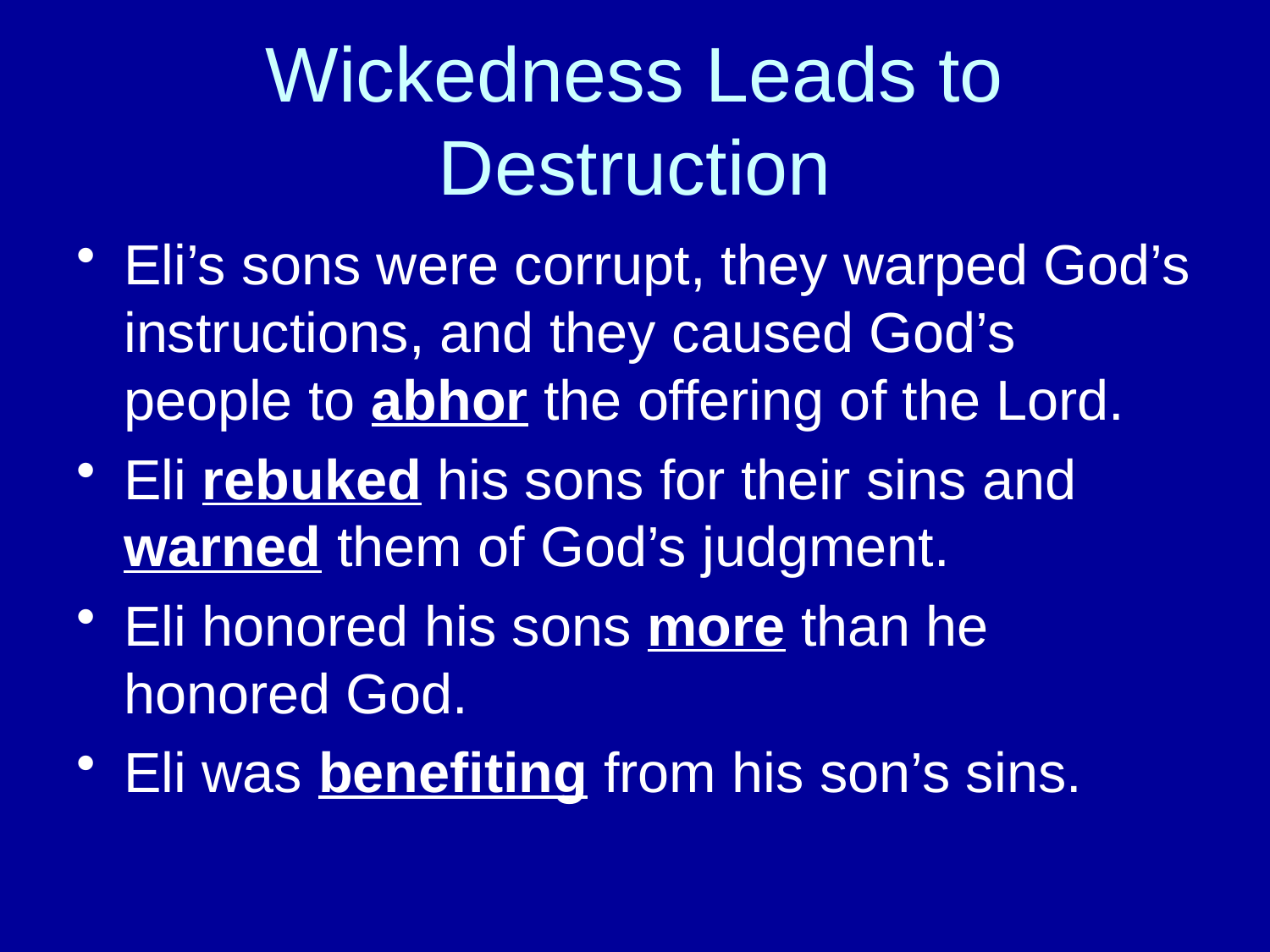

# Wickedness Leads to Destruction
Eli’s sons were corrupt, they warped God’s instructions, and they caused God’s people to abhor the offering of the Lord.
Eli rebuked his sons for their sins and warned them of God’s judgment.
Eli honored his sons more than he honored God.
Eli was benefiting from his son’s sins.